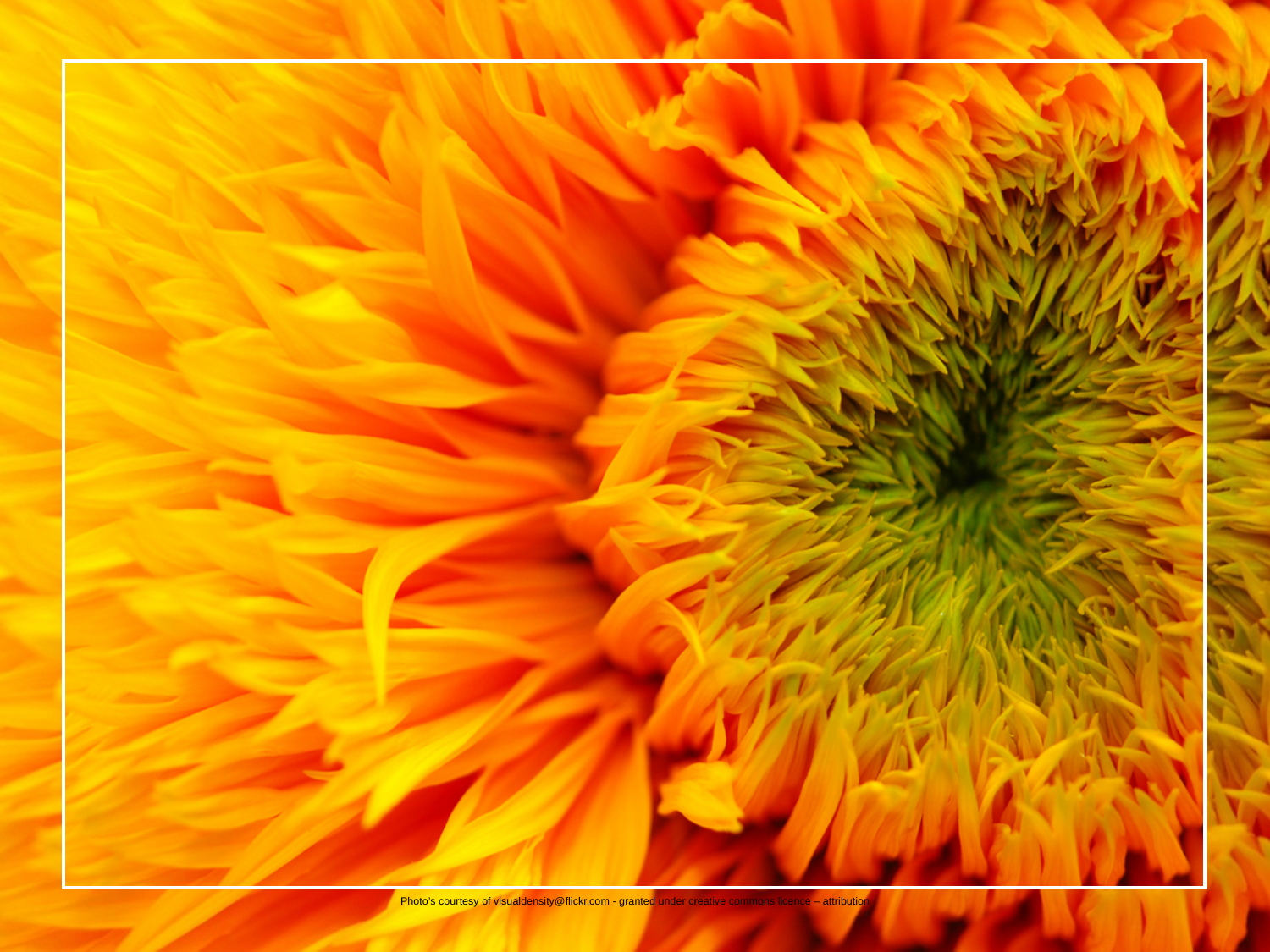

Photo’s courtesy of visualdensity@flickr.com - granted under creative commons licence – attribution